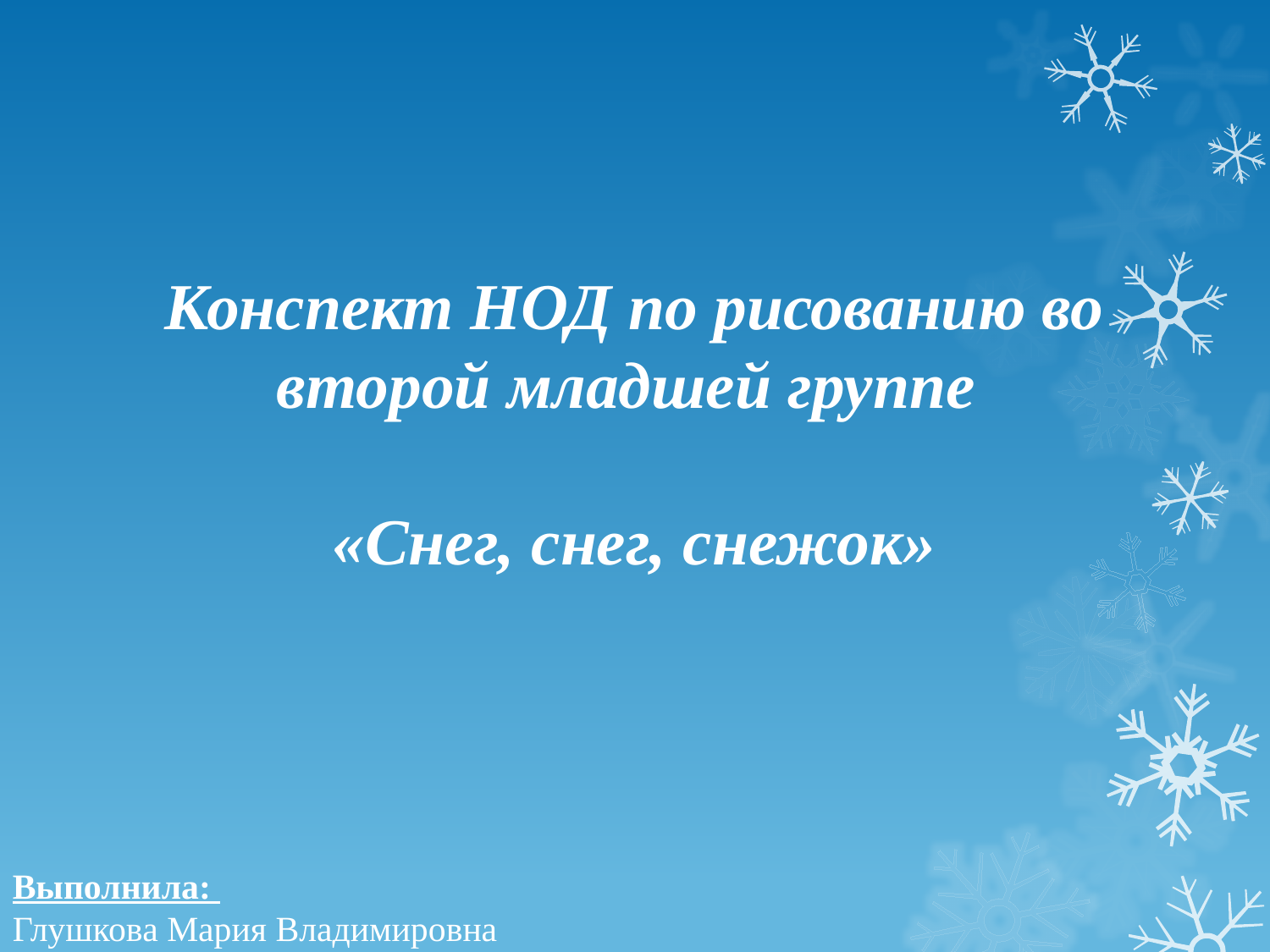

# Конспект НОД по рисованию во второй младшей группе «Снег, снег, снежок»
Выполнила:
Глушкова Мария Владимировна